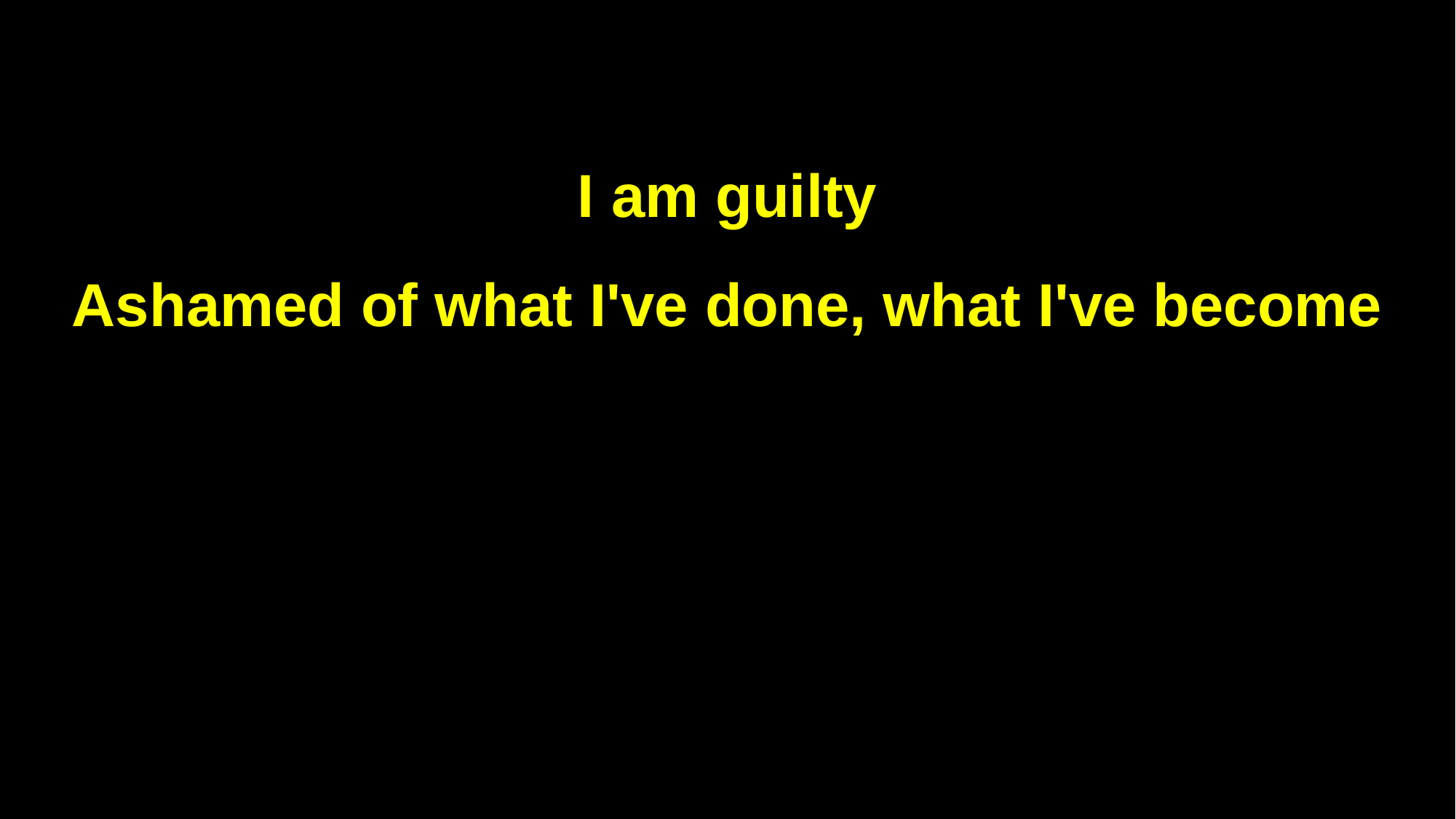

I am guilty
Ashamed of what I've done, what I've become